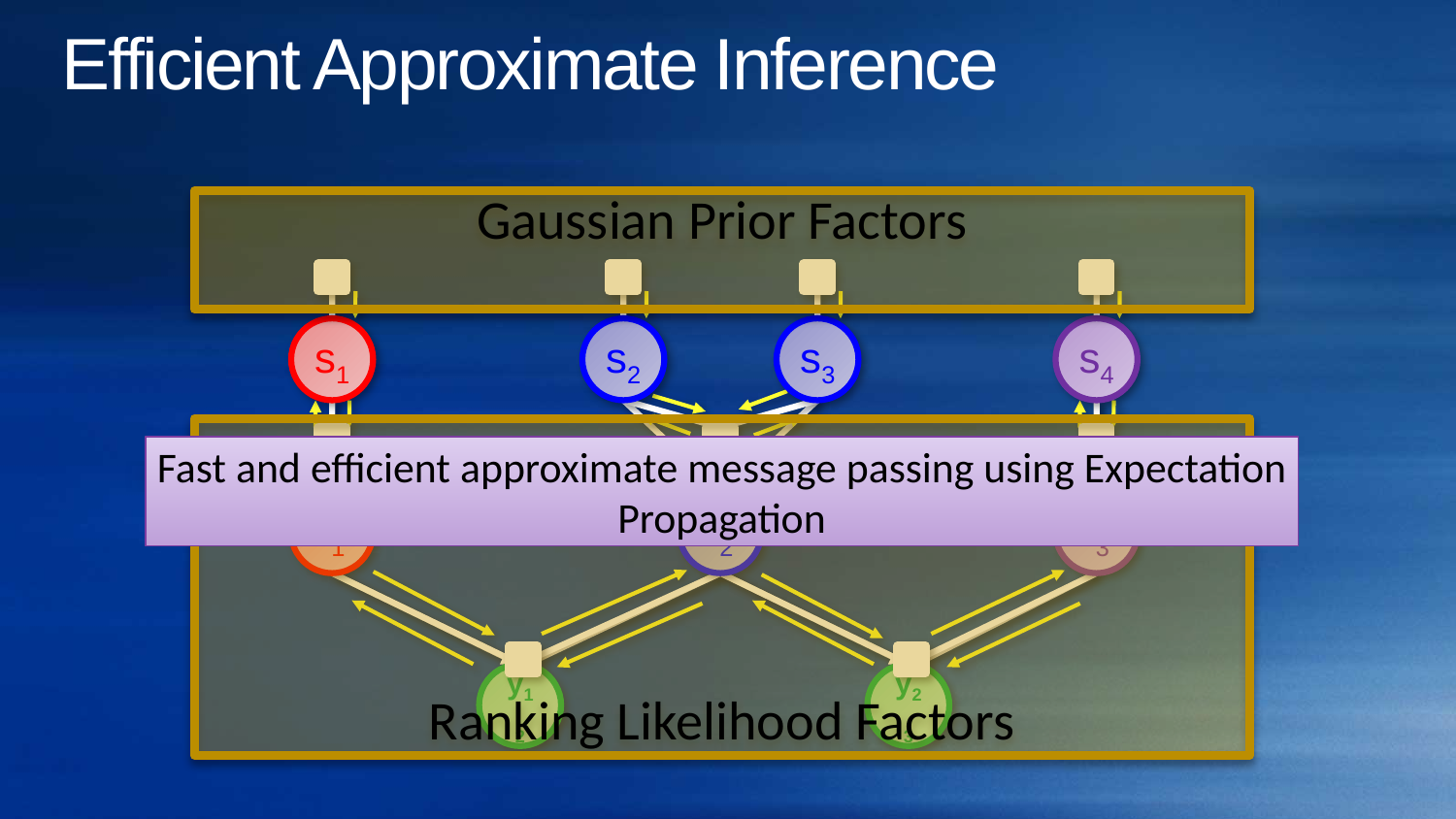

# Efficient Approximate Inference
Gaussian Prior Factors

s1
s2
s3
s4

Ranking Likelihood Factors

Fast and efficient approximate message passing using Expectation Propagation
t1
t2
t3

y12
y23